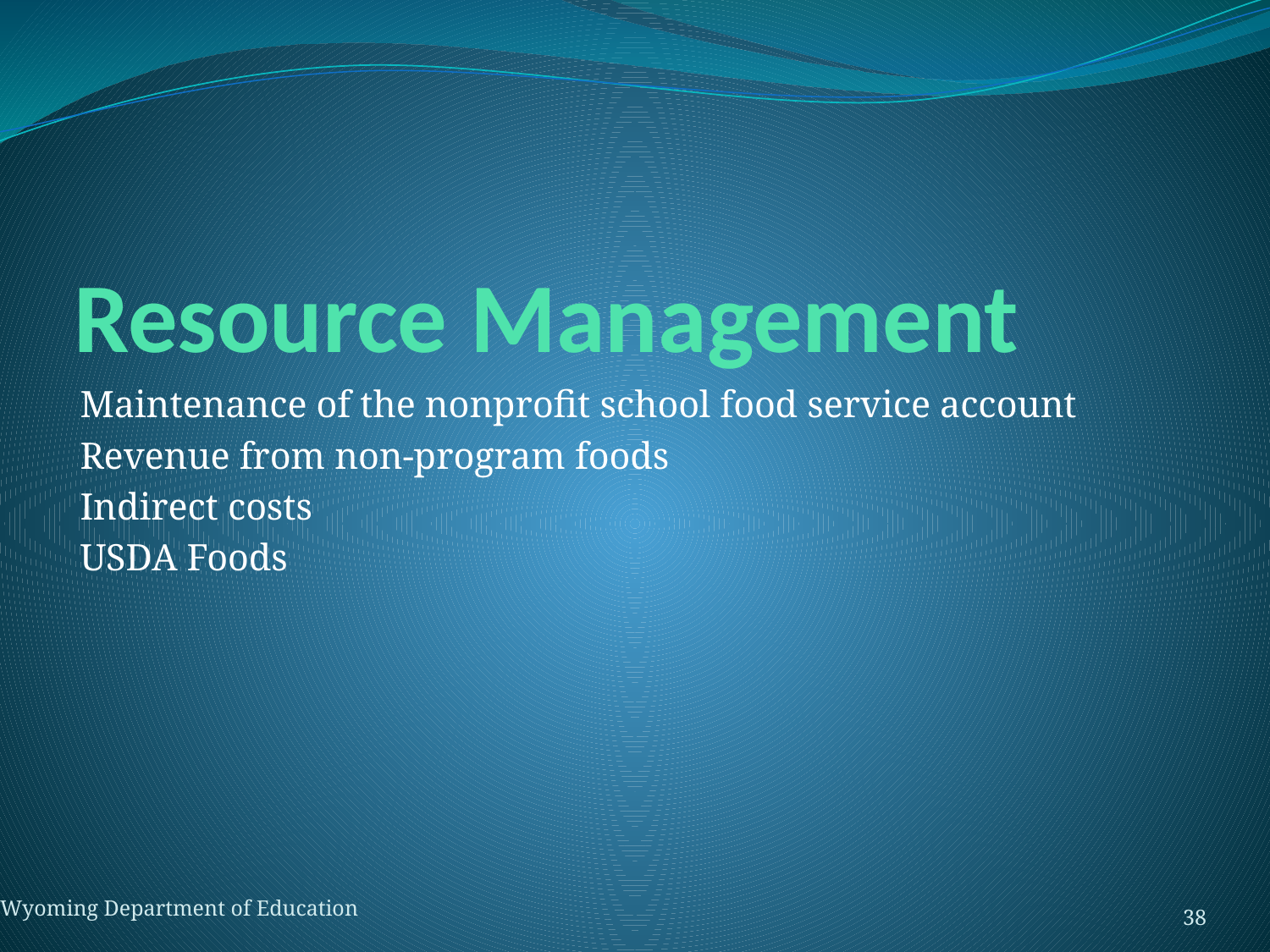

# Resource Management
Maintenance of the nonprofit school food service account
Revenue from non-program foods
Indirect costs
USDA Foods
Wyoming Department of Education
38